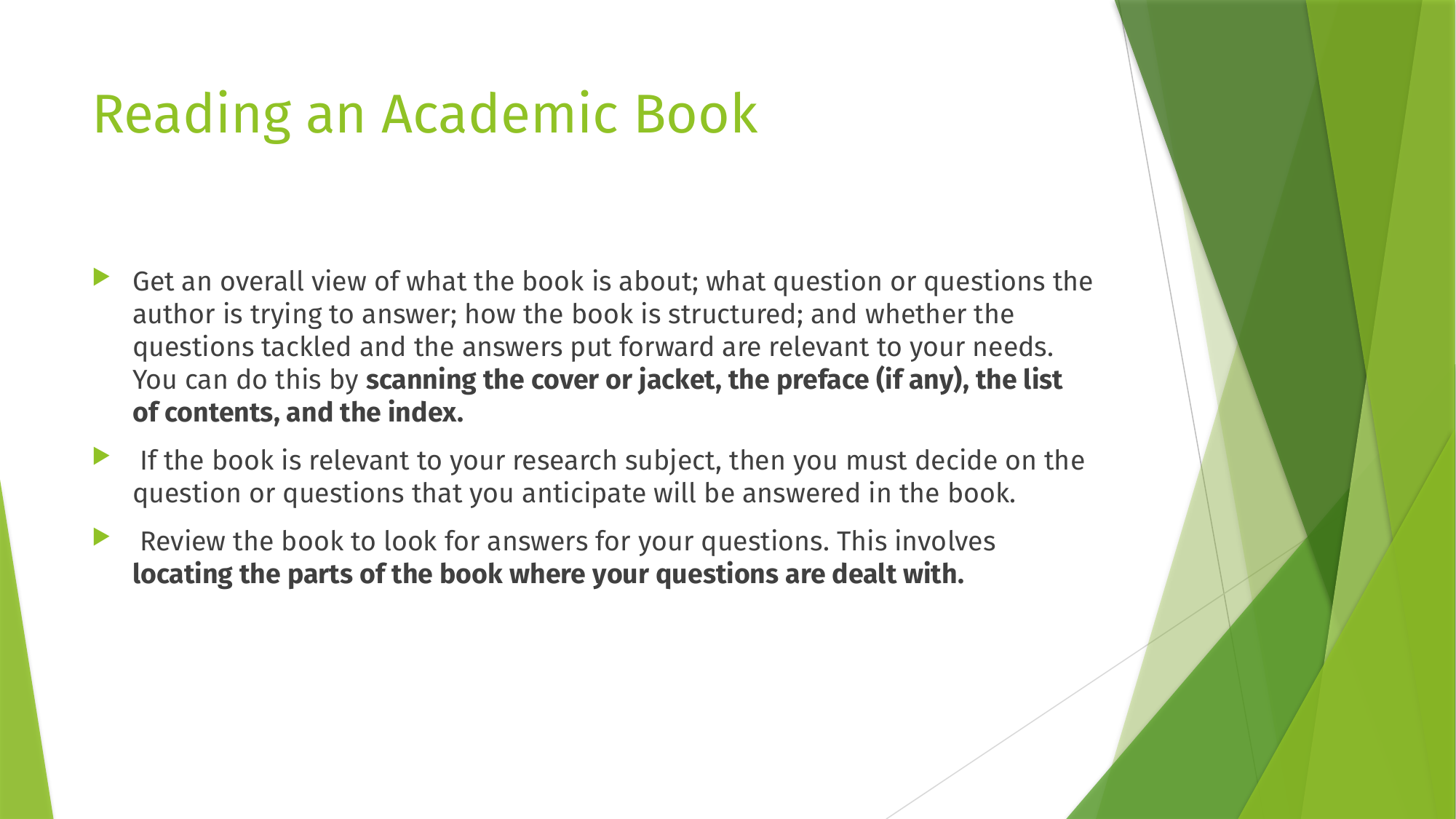

# Reading an Academic Book
Get an overall view of what the book is about; what question or questions the author is trying to answer; how the book is structured; and whether the questions tackled and the answers put forward are relevant to your needs. You can do this by scanning the cover or jacket, the preface (if any), the list of contents, and the index.
 If the book is relevant to your research subject, then you must decide on the question or questions that you anticipate will be answered in the book.
 Review the book to look for answers for your questions. This involves locating the parts of the book where your questions are dealt with.